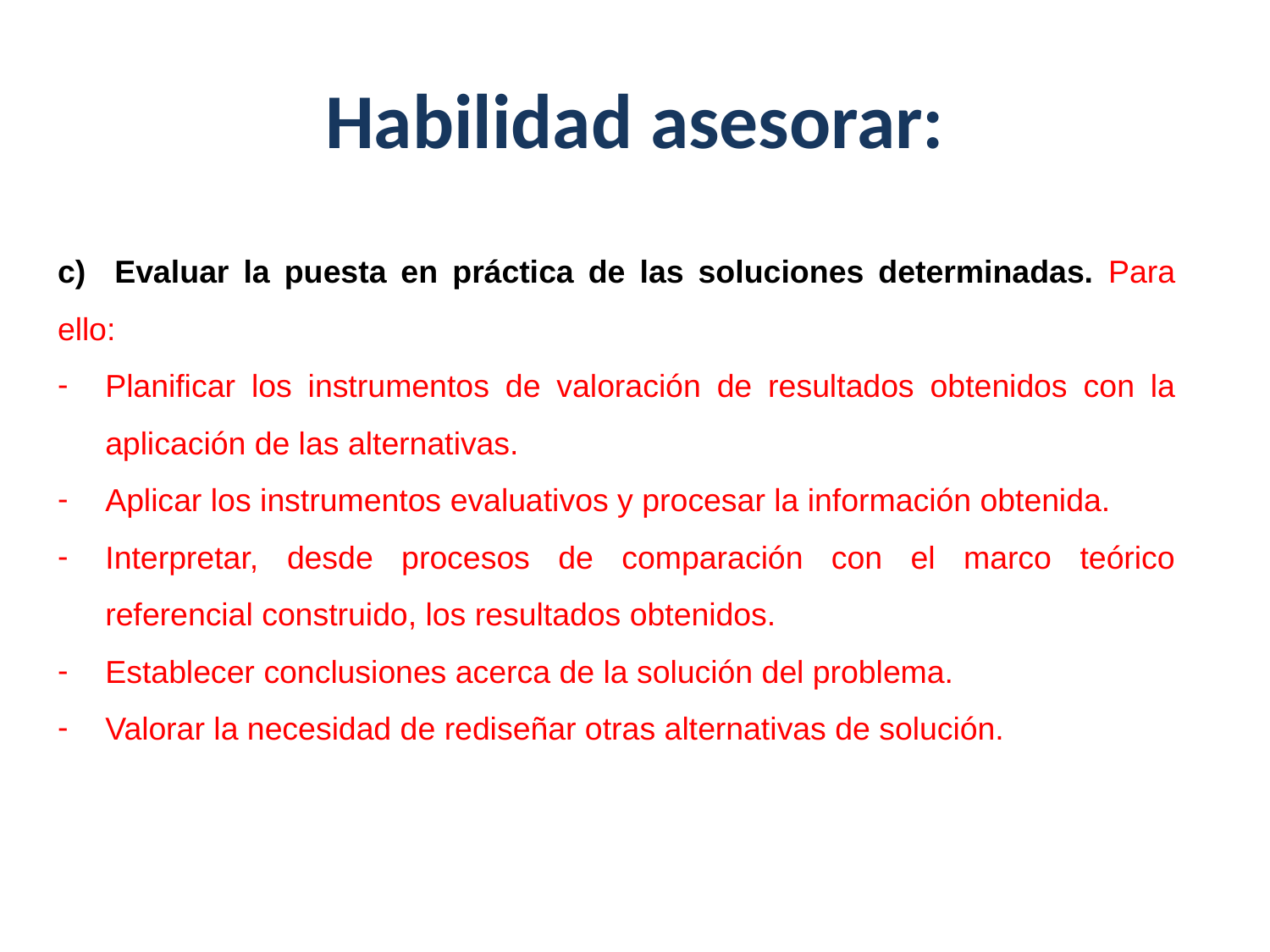

# Habilidad asesorar:
c)  Evaluar la puesta en práctica de las soluciones determinadas. Para ello:
Planificar los instrumentos de valoración de resultados obtenidos con la aplicación de las alternativas.
Aplicar los instrumentos evaluativos y procesar la información obtenida.
Interpretar, desde procesos de comparación con el marco teórico referencial construido, los resultados obtenidos.
Establecer conclusiones acerca de la solución del problema.
Valorar la necesidad de rediseñar otras alternativas de solución.